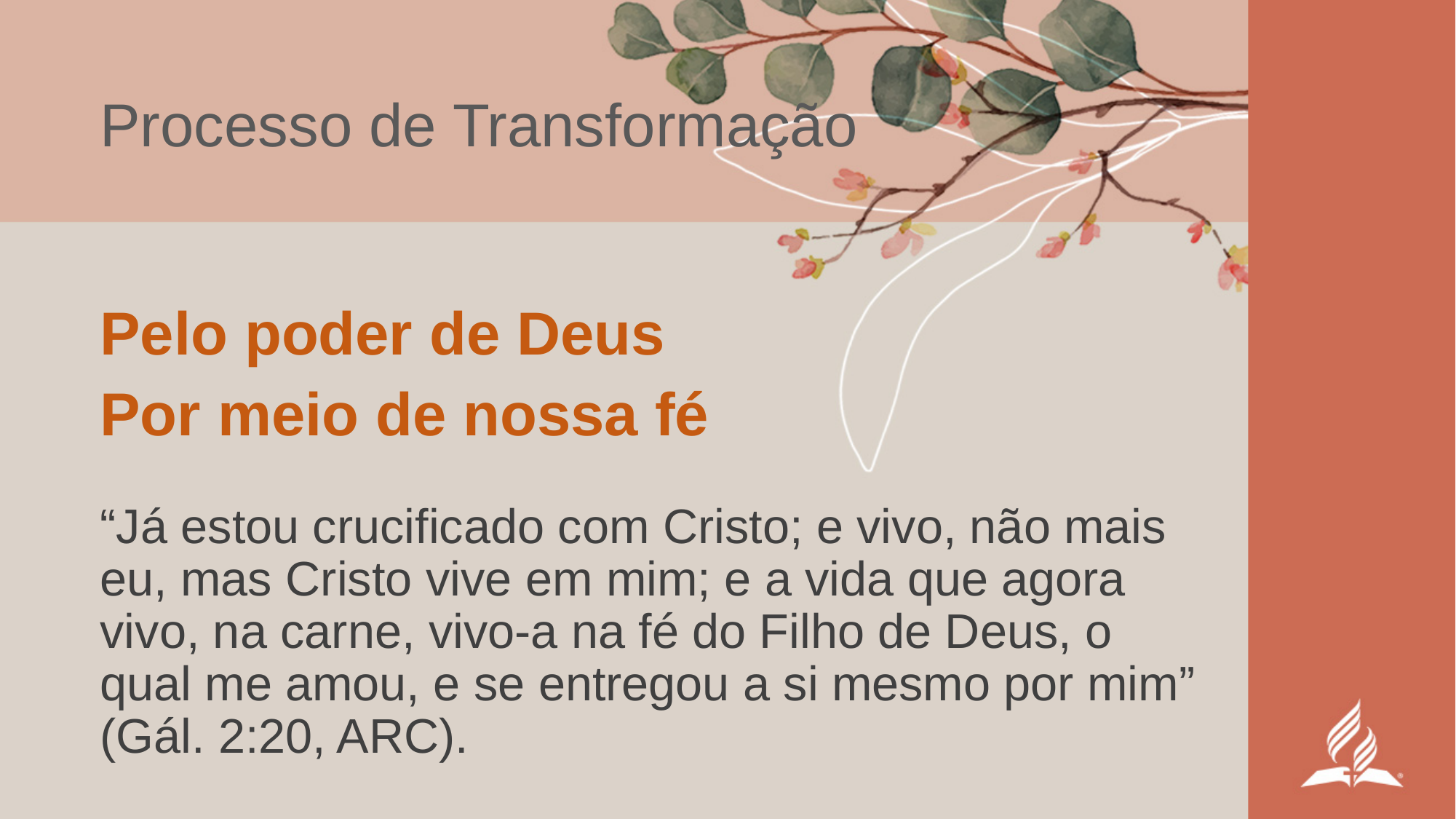

# Processo de Transformação
Pelo poder de Deus
Por meio de nossa fé
“Já estou crucificado com Cristo; e vivo, não mais eu, mas Cristo vive em mim; e a vida que agora vivo, na carne, vivo-a na fé do Filho de Deus, o qual me amou, e se entregou a si mesmo por mim” (Gál. 2:20, ARC).